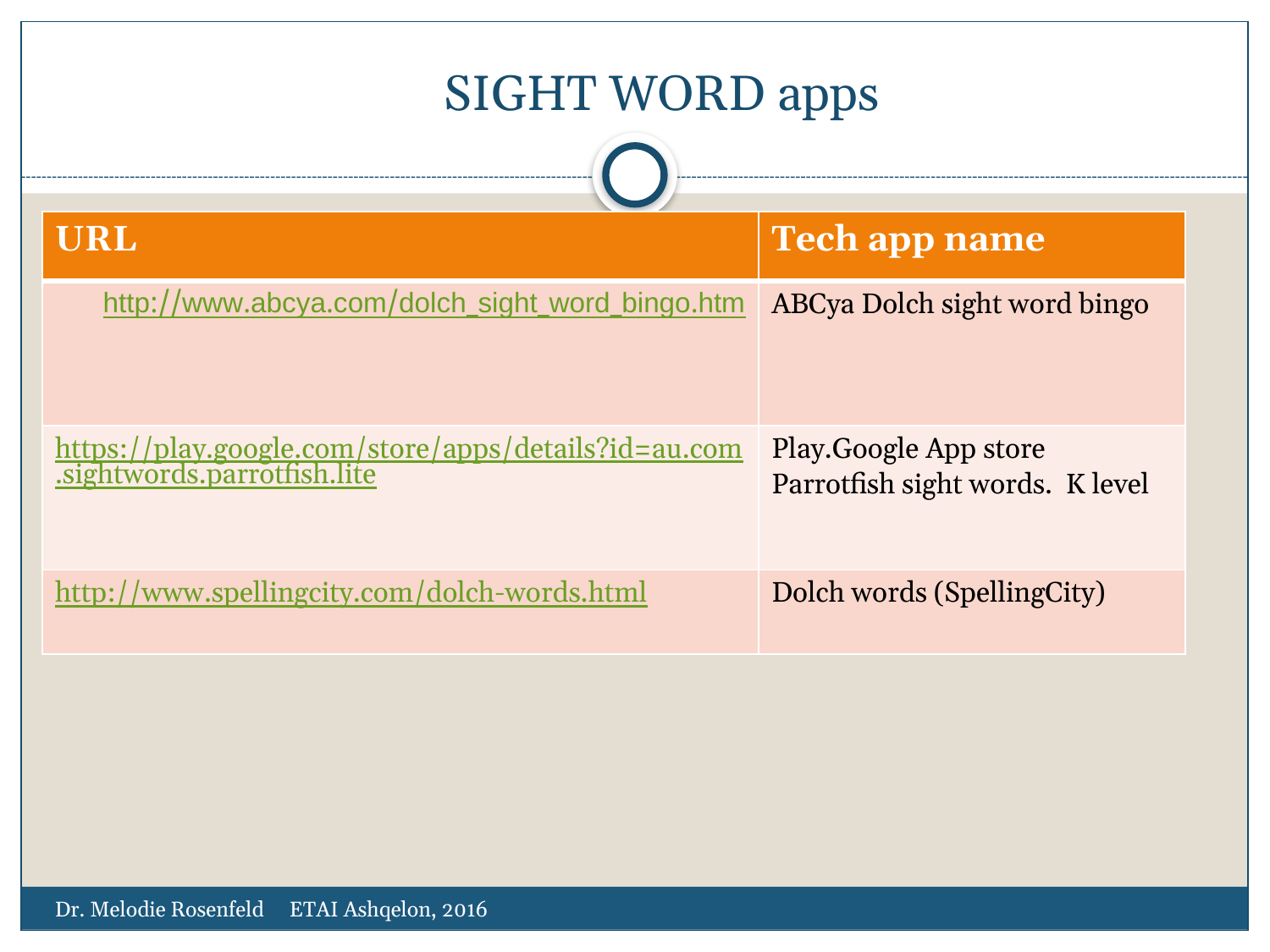

# SIGHT WORD apps
| URL | Tech app name |
| --- | --- |
| http://www.abcya.com/dolch\_sight\_word\_bingo.htm | ABCya Dolch sight word bingo |
| https://play.google.com/store/apps/details?id=au.com.sightwords.parrotfish.lite | Play.Google App store Parrotfish sight words. K level |
| http://www.spellingcity.com/dolch-words.html | Dolch words (SpellingCity) |
Dr. Melodie Rosenfeld     ETAI Ashqelon, 2016